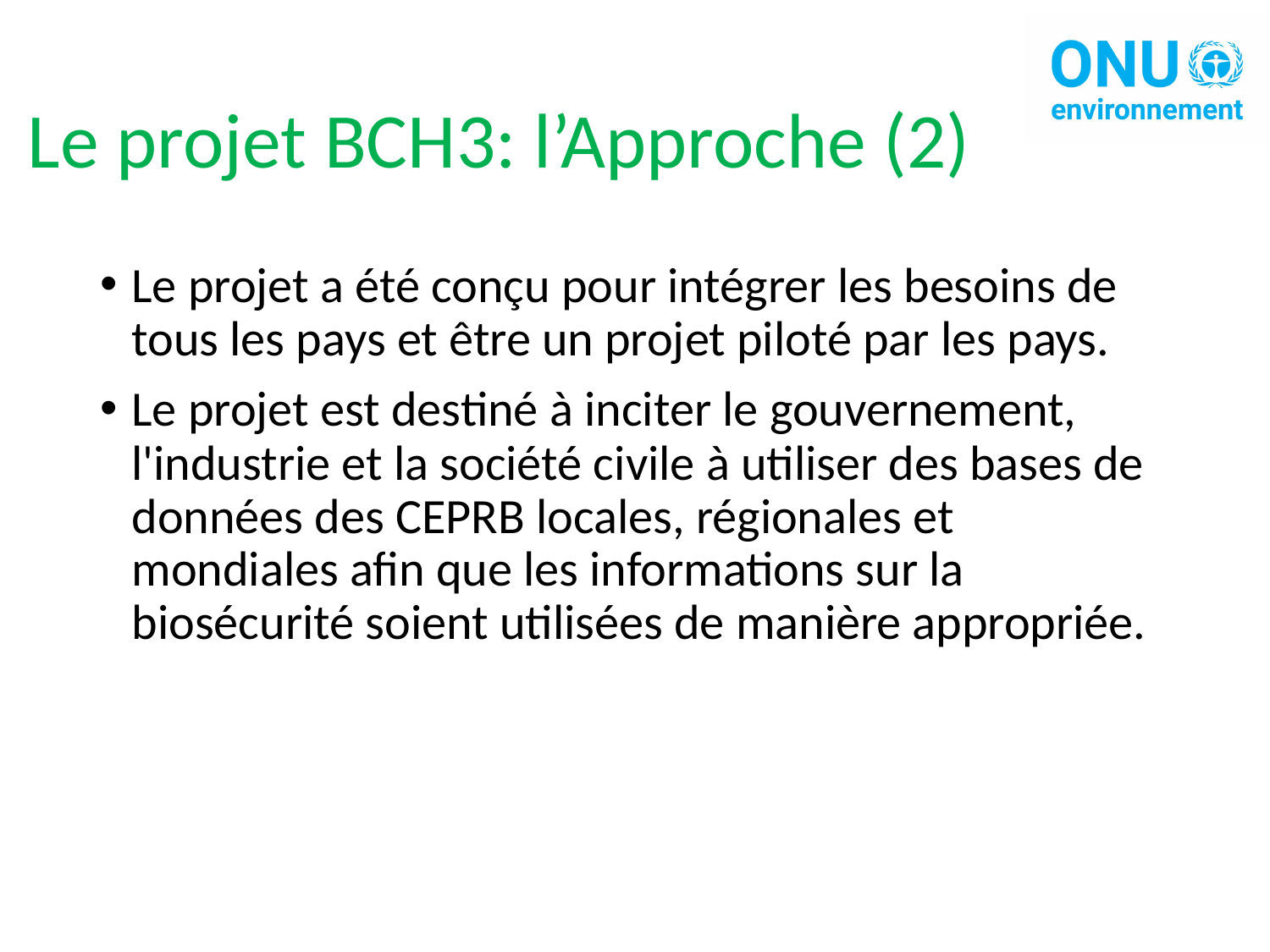

# Le projet BCH3: l’Approche (2)
Le projet a été conçu pour intégrer les besoins de tous les pays et être un projet piloté par les pays.
Le projet est destiné à inciter le gouvernement, l'industrie et la société civile à utiliser des bases de données des CEPRB locales, régionales et mondiales afin que les informations sur la biosécurité soient utilisées de manière appropriée.